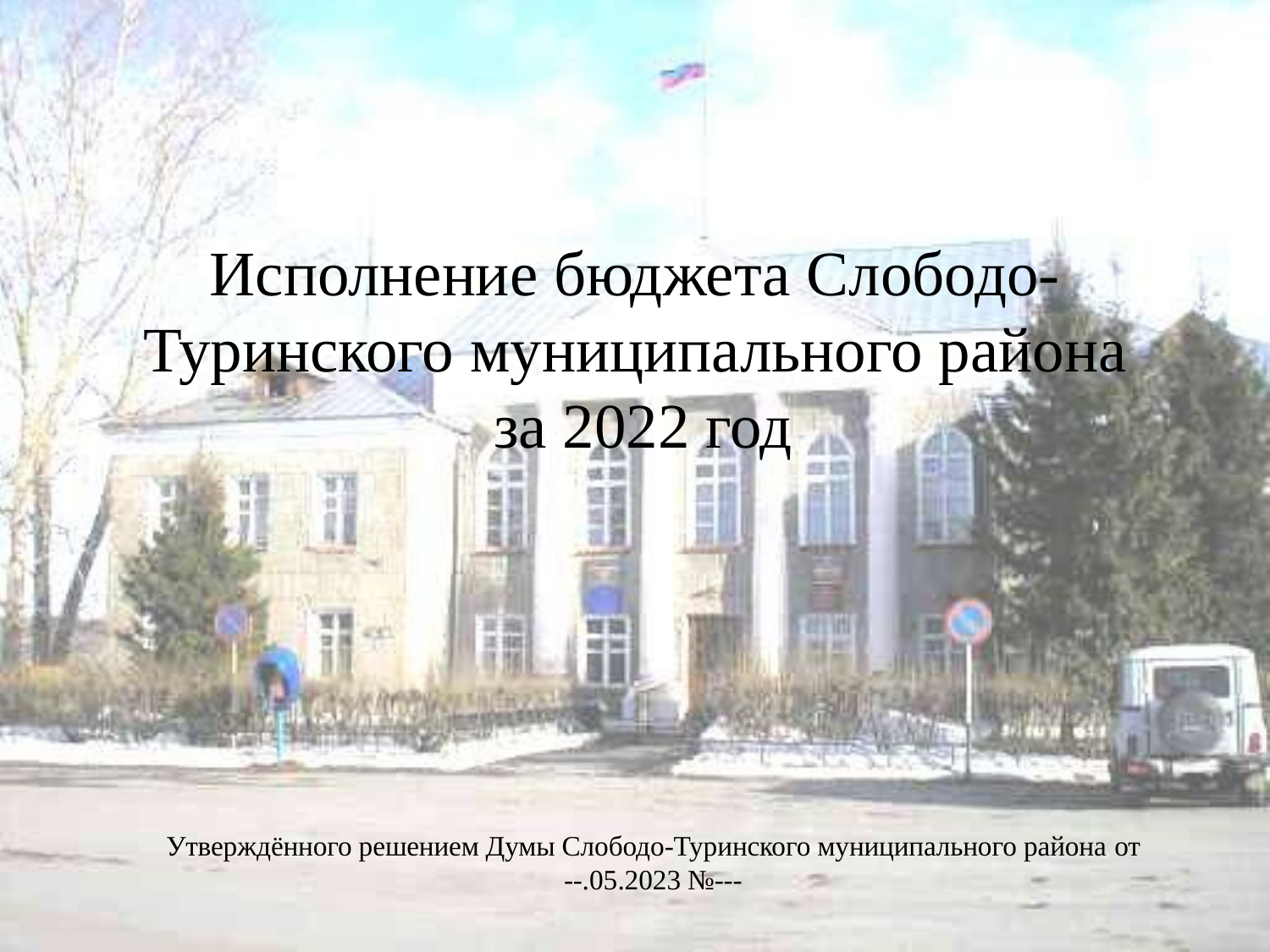

Исполнение бюджета Слободо-
Туринского муниципального района  за 2022 год
Утверждённого решением Думы Слободо-Туринского муниципального района от --.05.2023 №---